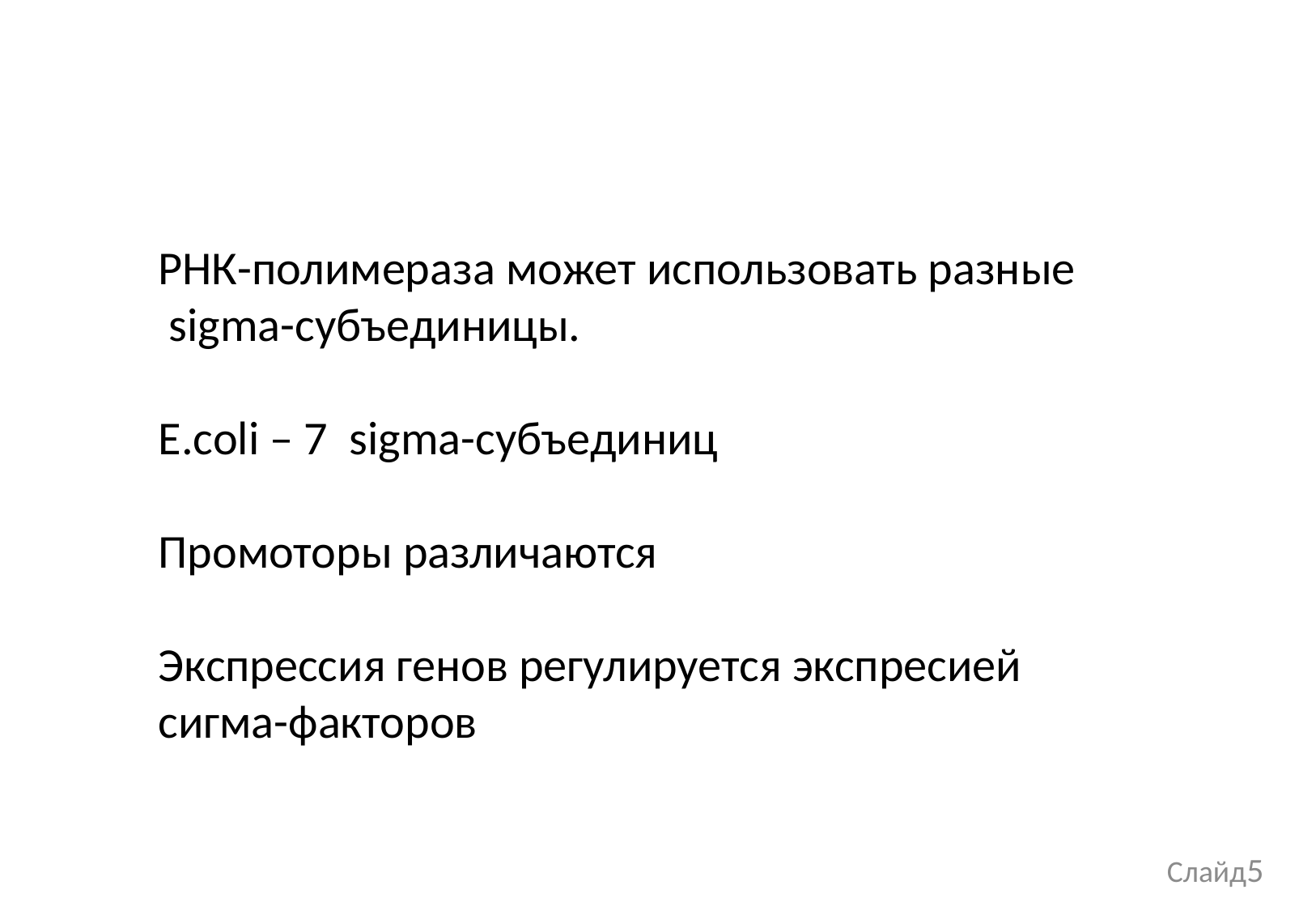

РНК-полимераза может использовать разные
 sigma-субъединицы.
E.coli – 7  sigma-субъединиц

Промоторы различаются

Экспрессия генов регулируется экспресией
сигма-факторов
5